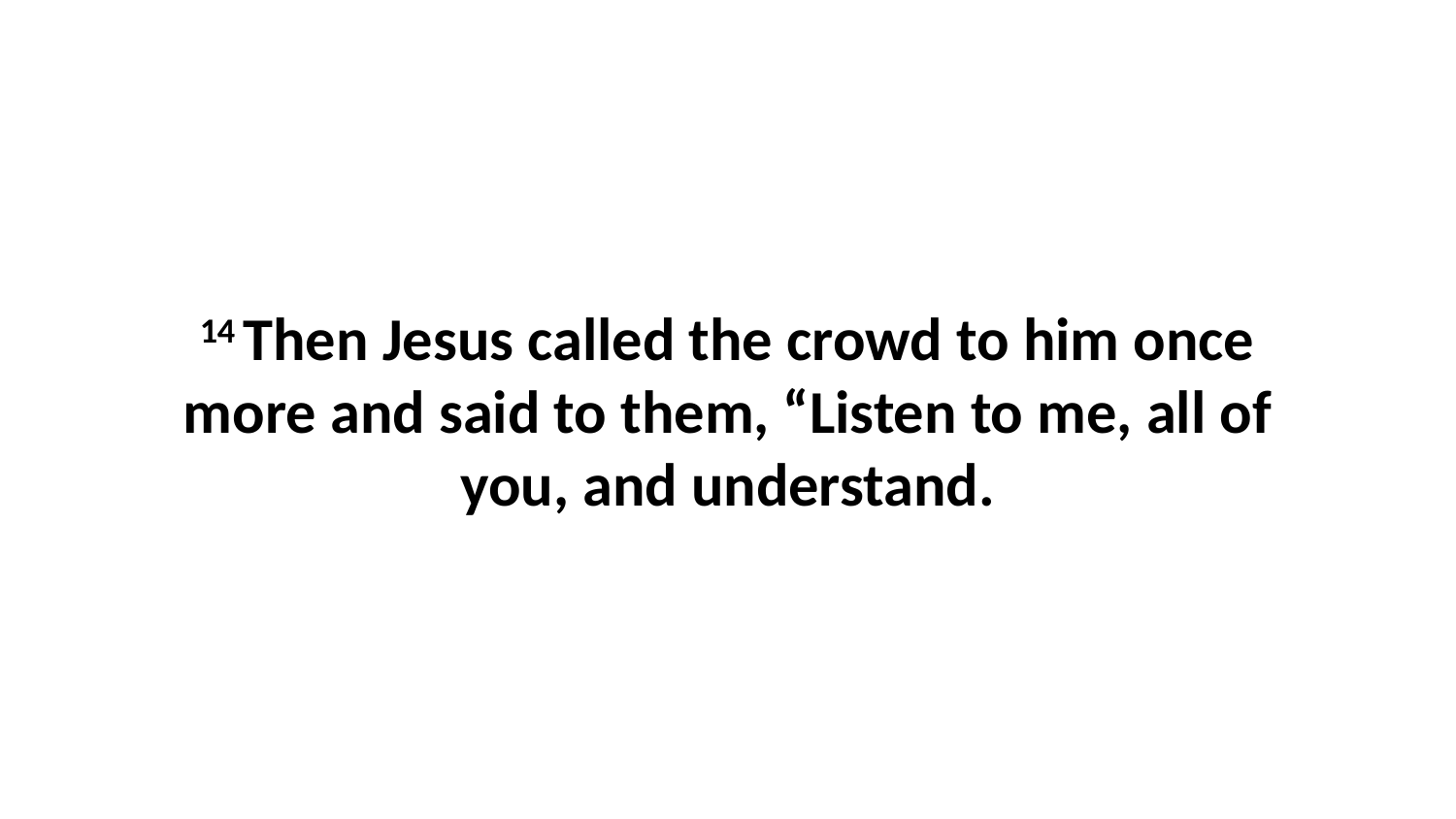

14 Then Jesus called the crowd to him once more and said to them, “Listen to me, all of you, and understand.